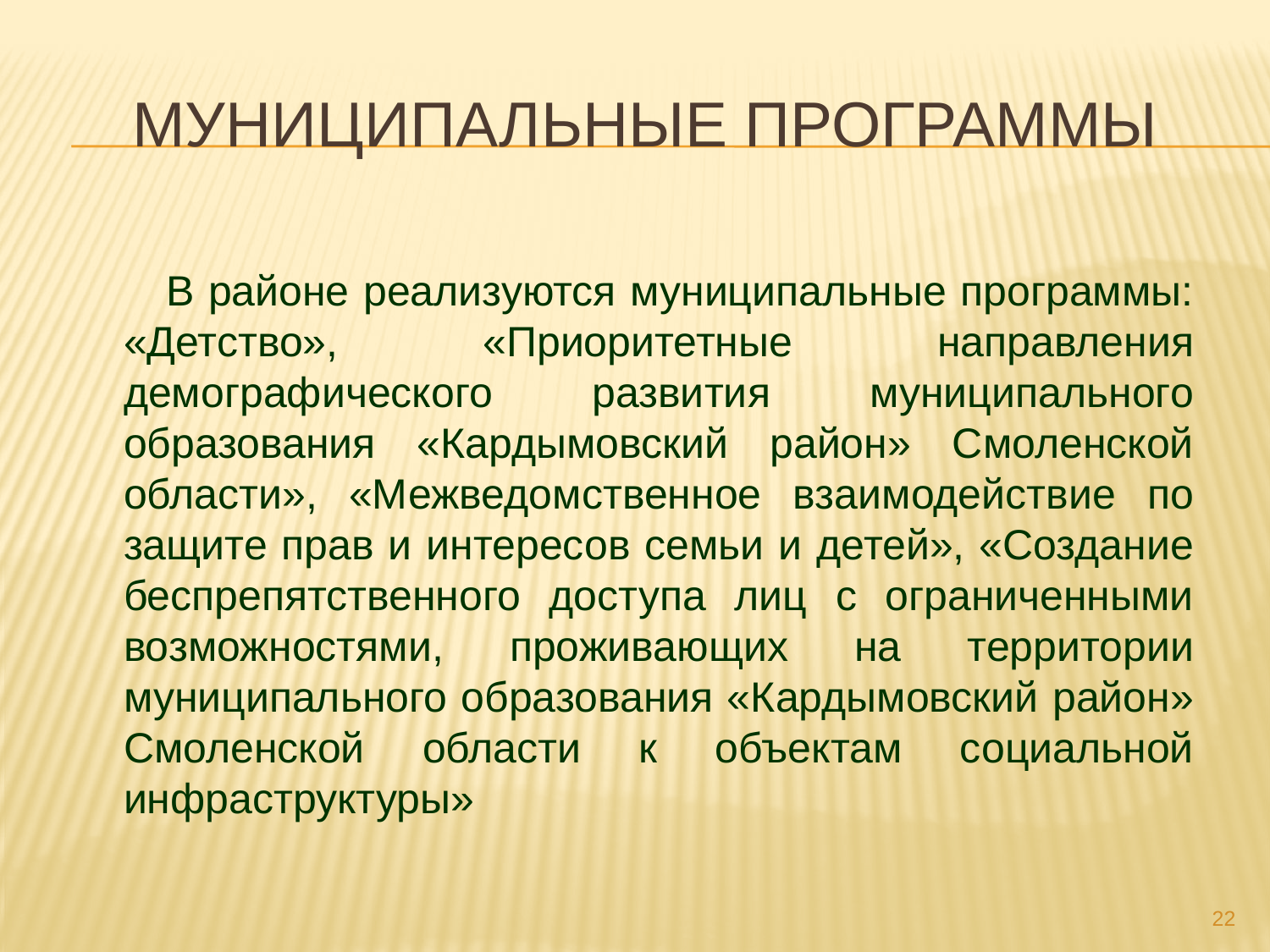

# Муниципальные программы
        В районе реализуются муниципальные программы: «Детство», «Приоритетные направления демографического развития муниципального образования «Кардымовский район» Смоленской области», «Межведомственное взаимодействие по защите прав и интересов семьи и детей», «Создание беспрепятственного доступа лиц с ограниченными возможностями, проживающих на территории муниципального образования «Кардымовский район» Смоленской области к объектам социальной инфраструктуры»
22